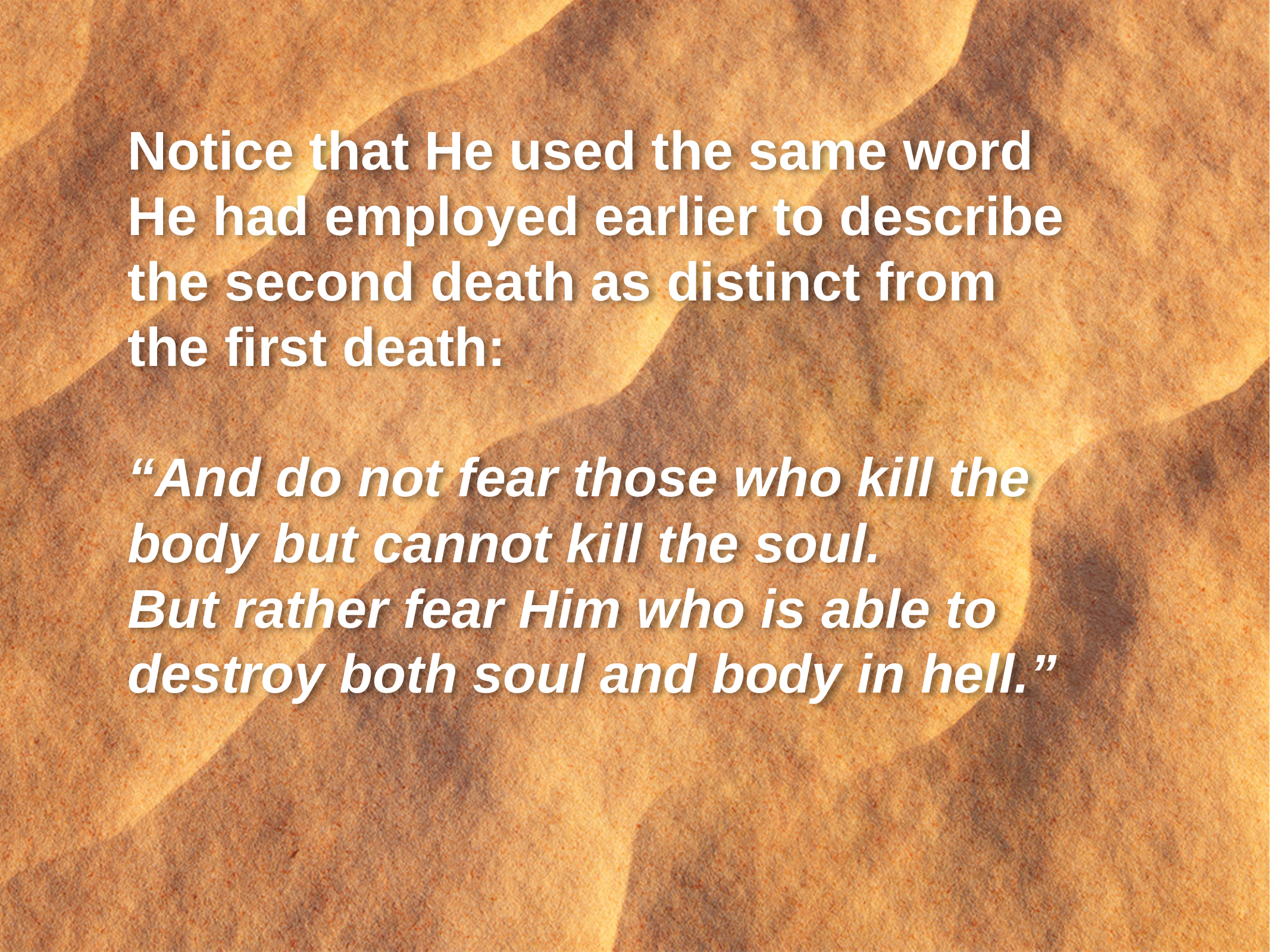

Notice that He used the same word
He had employed earlier to describe
the second death as distinct from
the first death:
“And do not fear those who kill the
body but cannot kill the soul.
But rather fear Him who is able to
destroy both soul and body in hell.”